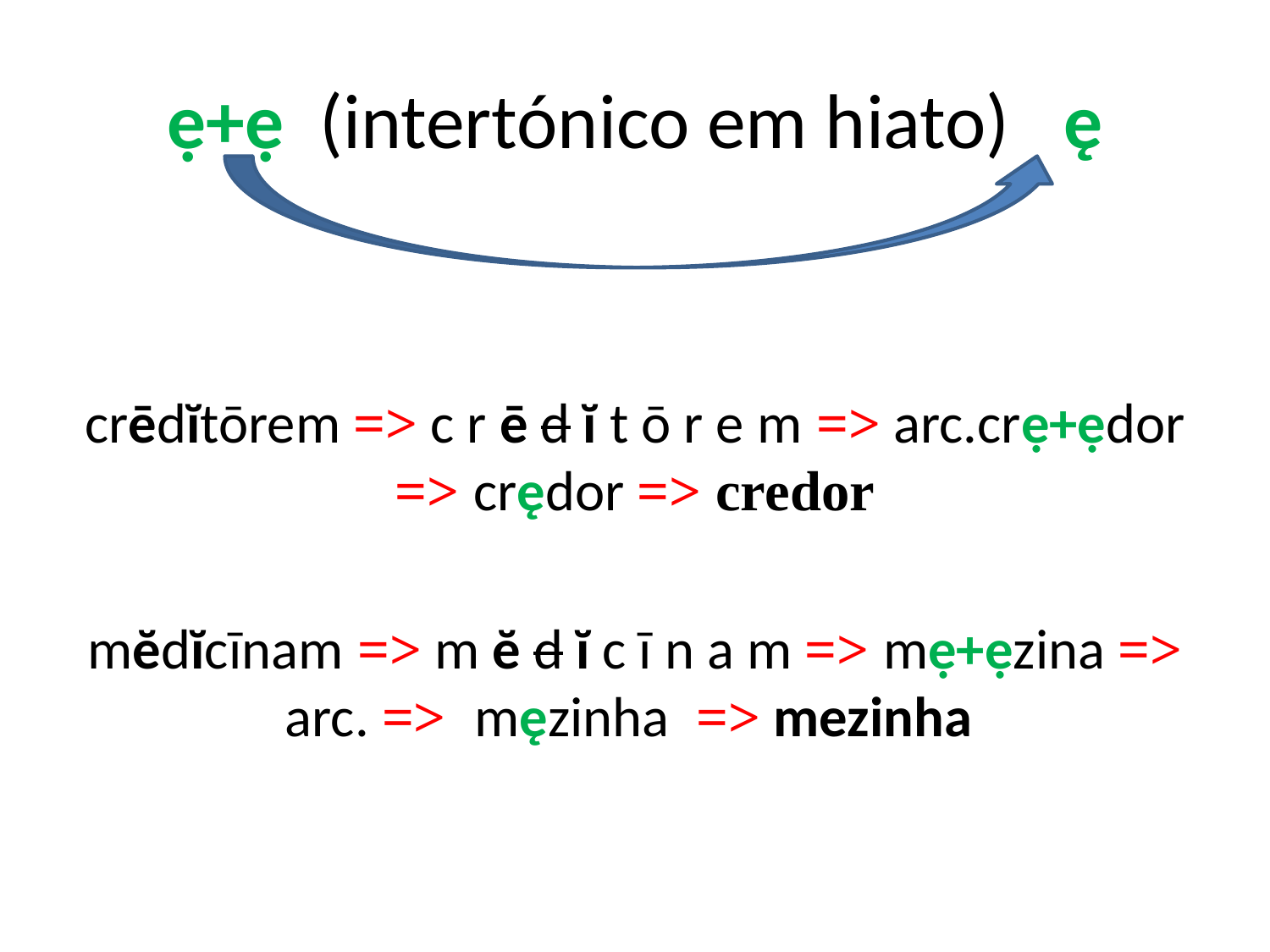

# ẹ+ẹ  (intertónico em hiato)   ę

crēdĭtōrem => c r ē d ĭ t ō r e m => arc.crẹ+ẹdor => crędor => credor

mĕdĭcīnam => m ĕ d ĭ c ī n a m => mẹ+ẹzina => arc. =>  męzinha  => mezinha